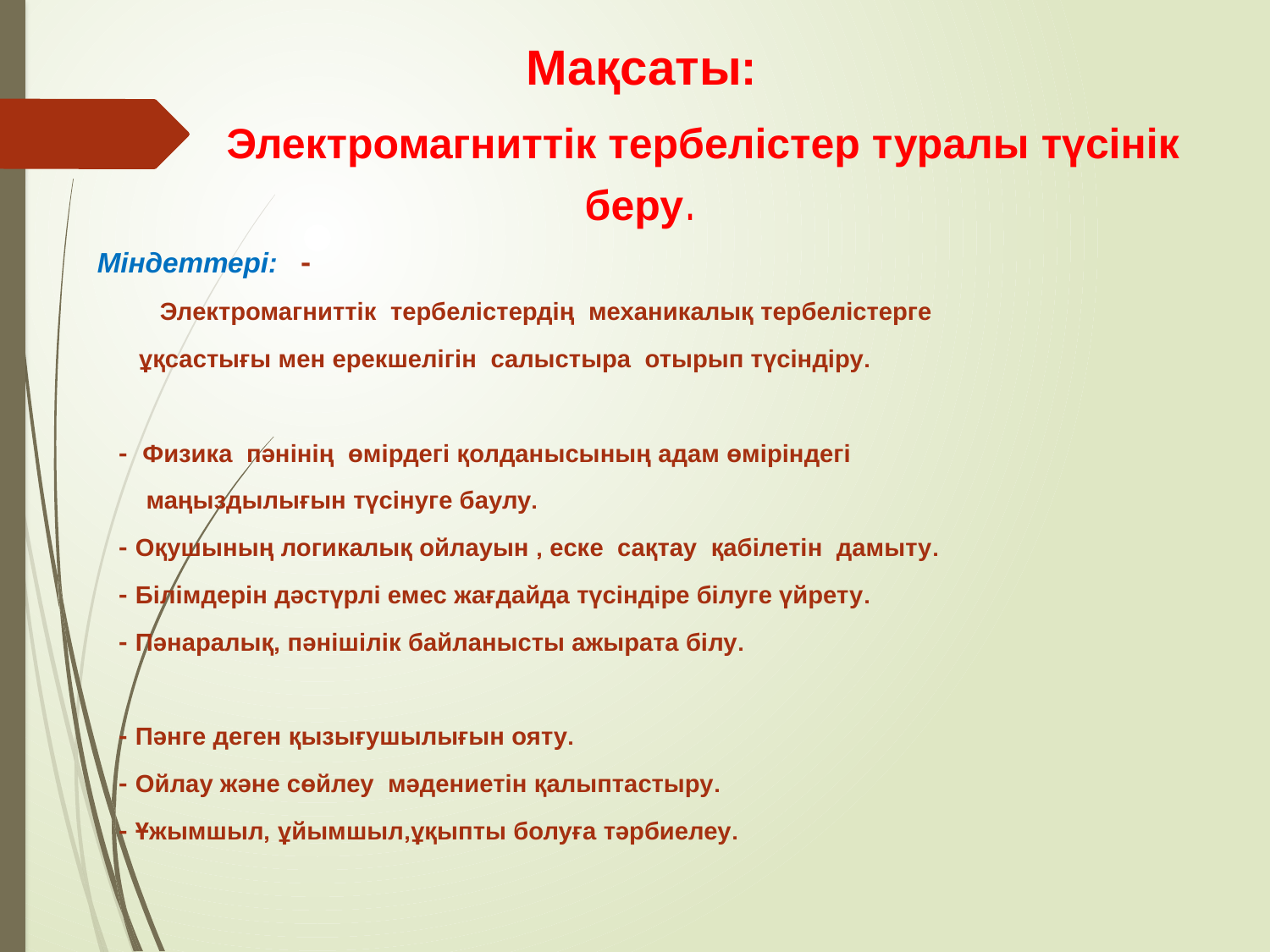

# Мақсаты: Электромагниттік тербелістер туралы түсінік беру.
   Міндеттері:   -
            Электромагниттік  тербелістердің  механикалық тербелістерге
         ұқсастығы мен ерекшелігін  салыстыра  отырып түсіндіру.

      -  Физика  пәнінің  өмірдегі қолданысының адам өміріндегі
          маңыздылығын түсінуге баулу.
      - Оқушының логикалық ойлауын , еске  сақтау  қабілетін  дамыту.
      - Білімдерін дәстүрлі емес жағдайда түсіндіре білуге үйрету.
      - Пәнаралық, пәнішілік байланысты ажырата білу.

      - Пәнге деген қызығушылығын ояту.
      - Ойлау және сөйлеу  мәдениетін қалыптастыру.
      - Ұжымшыл, ұйымшыл,ұқыпты болуға тәрбиелеу.